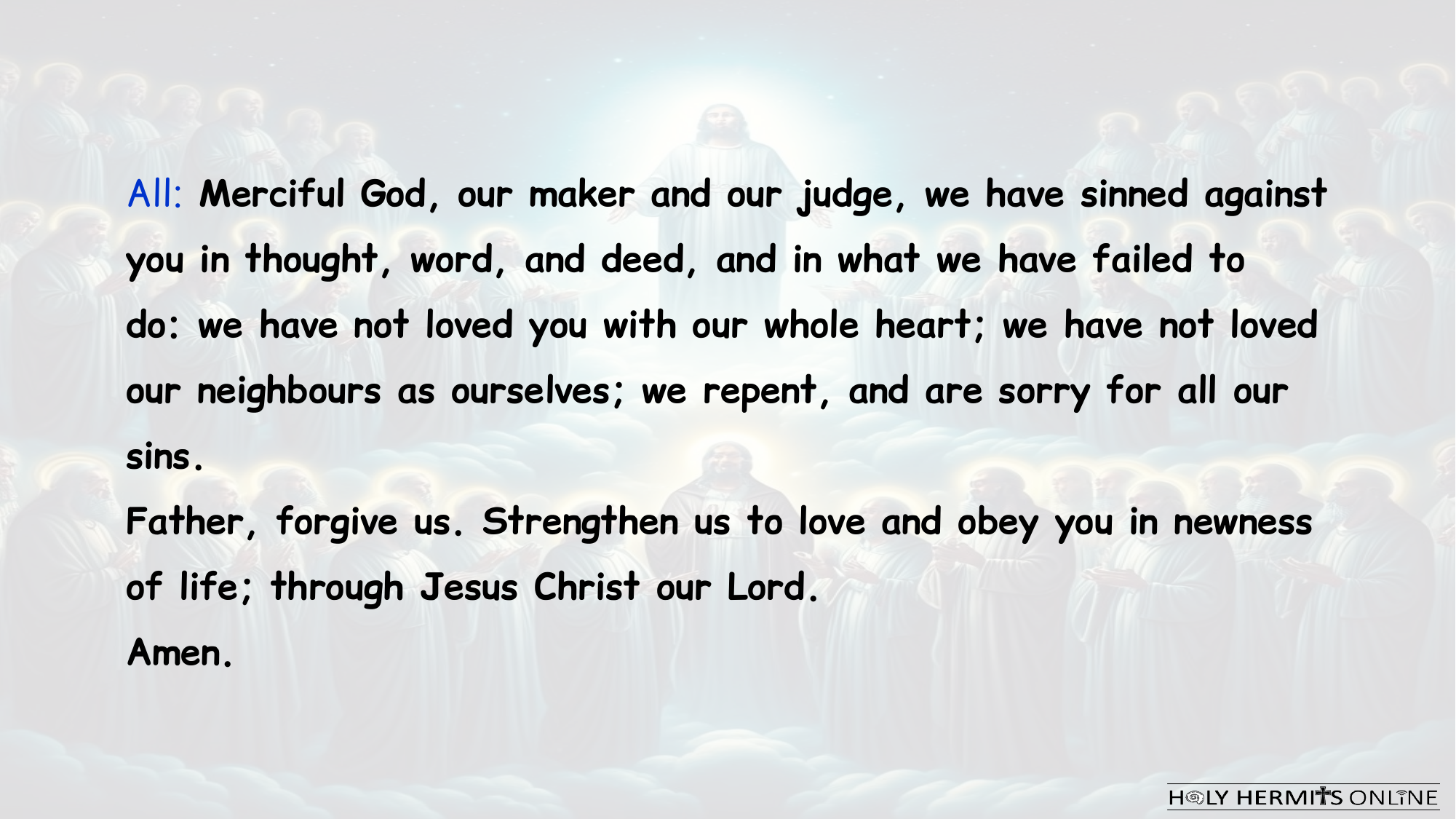

All: Merciful God, our maker and our judge, we have sinned against you in thought, word, and deed, and in what we have failed to do: we have not loved you with our whole heart; we have not loved our neighbours as ourselves; we repent, and are sorry for all our sins.
Father, forgive us. Strengthen us to love and obey you in newness of life; through Jesus Christ our Lord.
Amen.